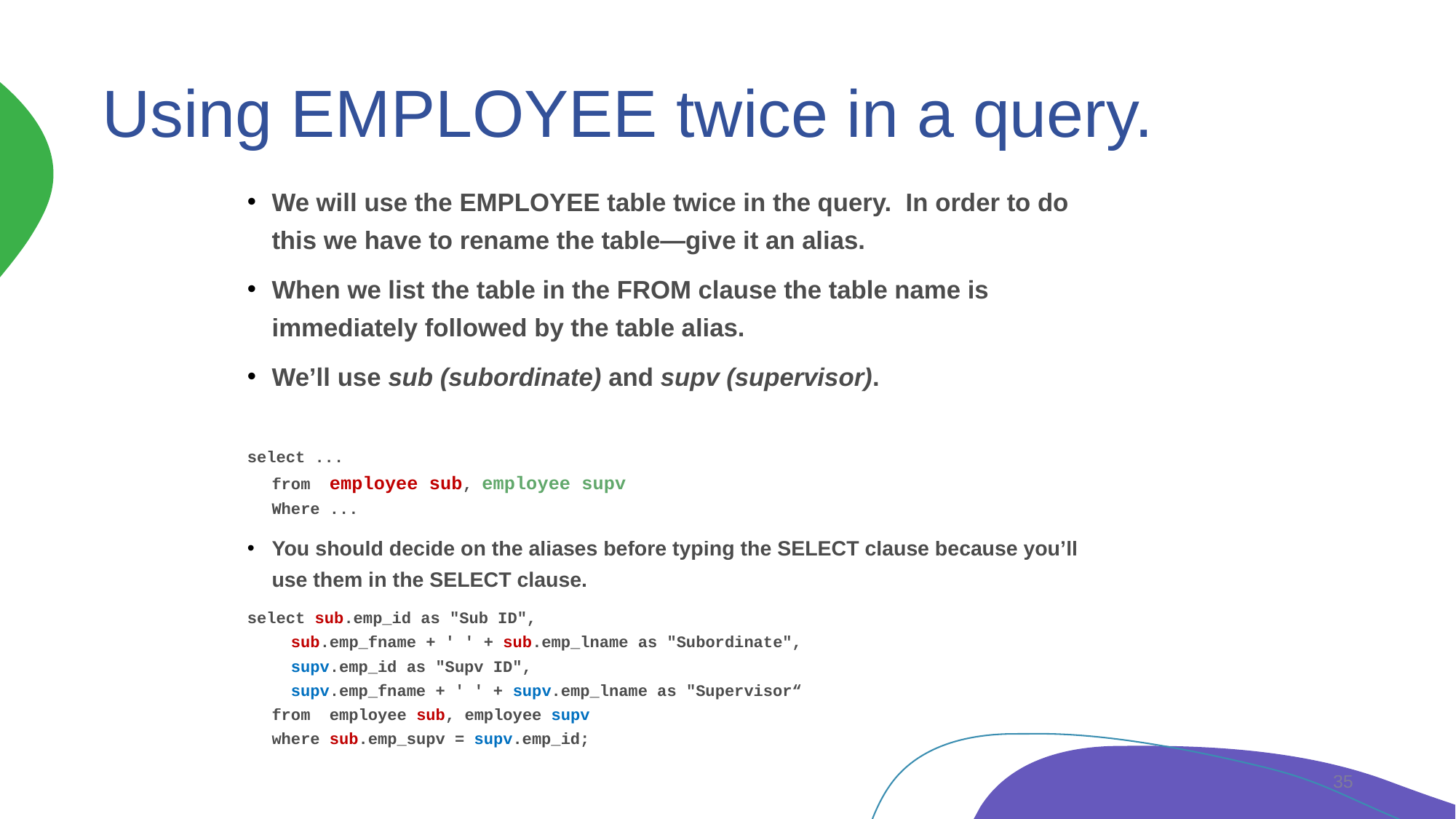

# Using EMPLOYEE twice in a query.
We will use the EMPLOYEE table twice in the query.  In order to do this we have to rename the table—give it an alias.
When we list the table in the FROM clause the table name is immediately followed by the table alias.
We’ll use sub (subordinate) and supv (supervisor).

select ...
from  employee sub, employee supv
Where ...
You should decide on the aliases before typing the SELECT clause because you’ll use them in the SELECT clause.
select sub.emp_id as "Sub ID",
  sub.emp_fname + ' ' + sub.emp_lname as "Subordinate",
  supv.emp_id as "Supv ID",
  supv.emp_fname + ' ' + supv.emp_lname as "Supervisor“
from  employee sub, employee supv
where sub.emp_supv = supv.emp_id;
35